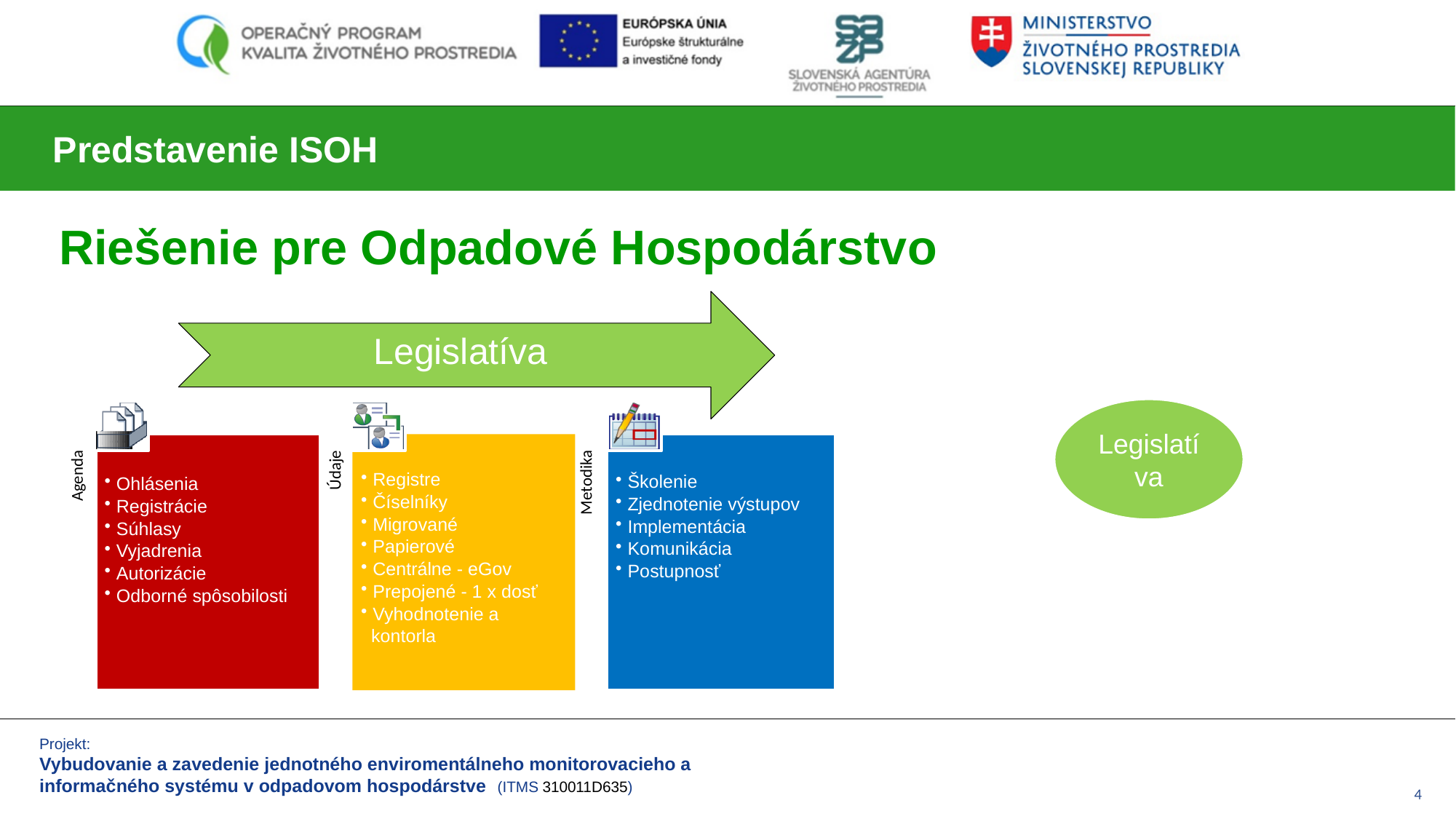

# Predstavenie ISOH
Riešenie pre Odpadové Hospodárstvo
Legislatíva
Údaje
Agenda
Metodika

Legislatíva

Metodika

 Školenie
 Zjednotenie výstupov
 Implementácia
 Komunikácia
 Postupnosť

Agenda

 Ohlásenia
 Registrácie
 Súhlasy
 Vyjadrenia
 Autorizácie
 Odborné spôsobilosti

Údaje

 Registre
 Číselníky
 Migrované
 Papierové
 Centrálne - eGov
 Prepojené - 1 x dosť
 Vyhodnotenie a
  kontorla
4